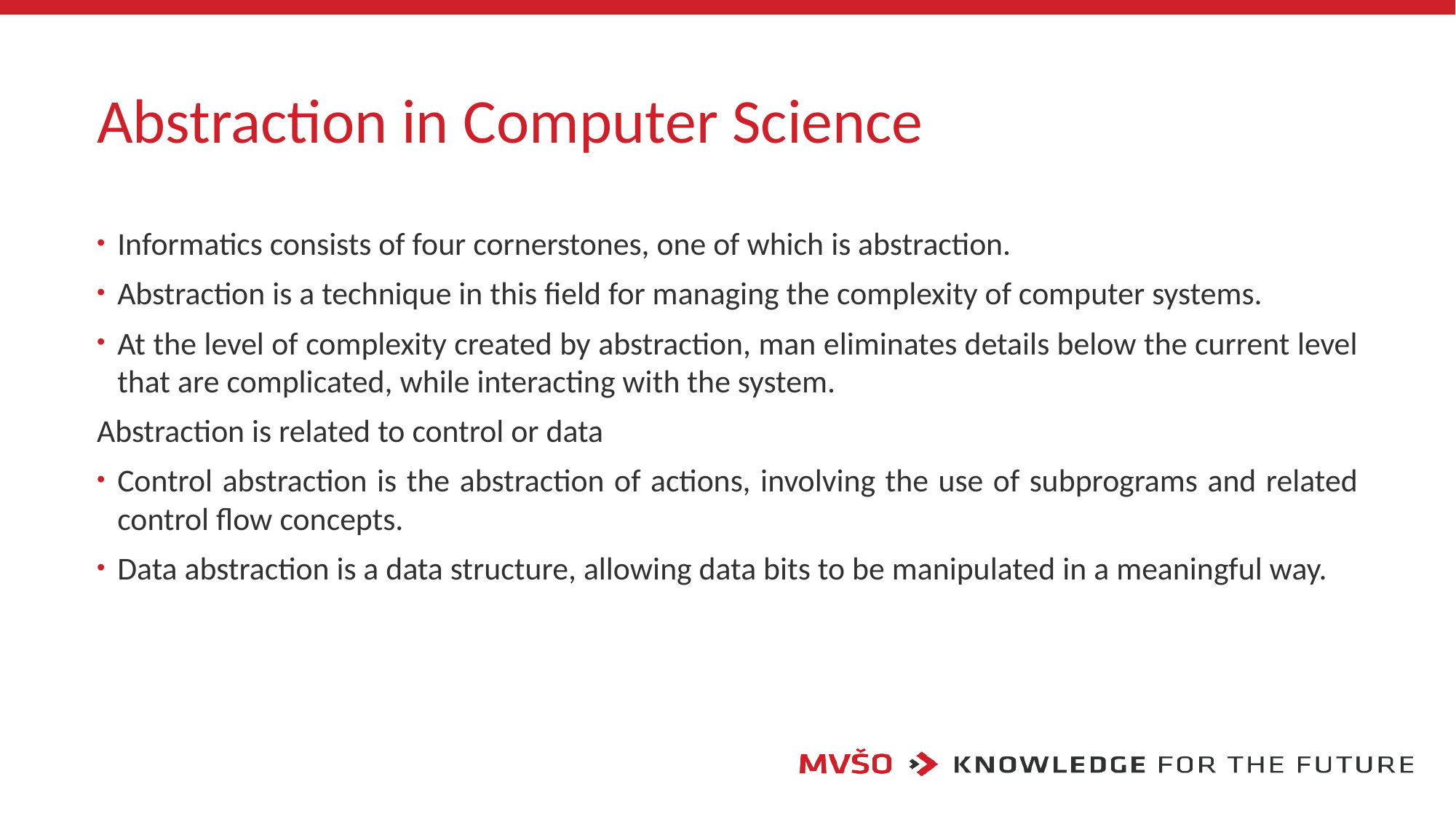

# Abstraction in Computer Science
Informatics consists of four cornerstones, one of which is abstraction.
Abstraction is a technique in this field for managing the complexity of computer systems.
At the level of complexity created by abstraction, man eliminates details below the current level that are complicated, while interacting with the system.
Abstraction is related to control or data
Control abstraction is the abstraction of actions, involving the use of subprograms and related control flow concepts.
Data abstraction is a data structure, allowing data bits to be manipulated in a meaningful way.